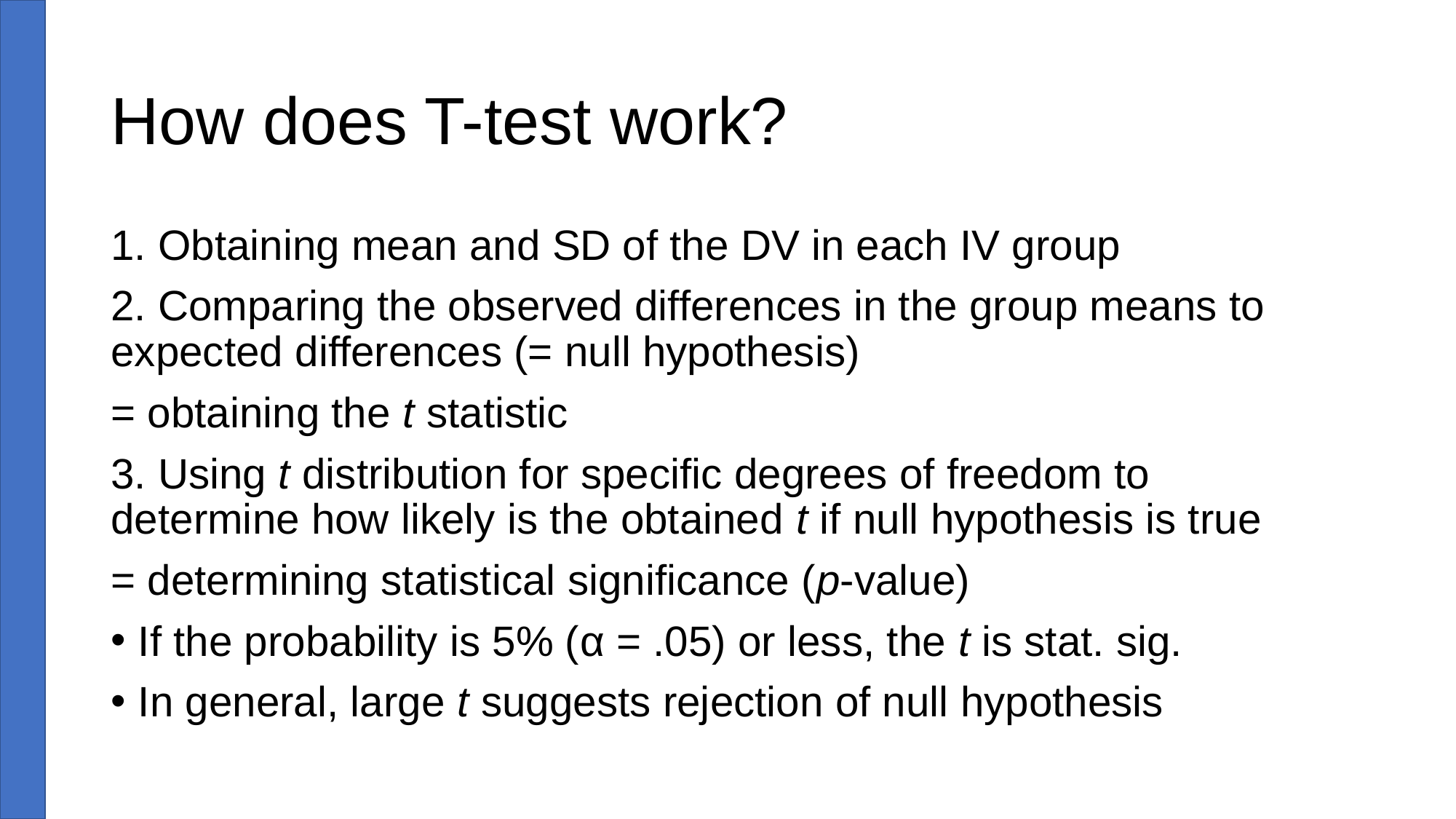

# How does T-test work?
1. Obtaining mean and SD of the DV in each IV group
2. Comparing the observed differences in the group means to expected differences (= null hypothesis)
= obtaining the t statistic
3. Using t distribution for specific degrees of freedom to determine how likely is the obtained t if null hypothesis is true
= determining statistical significance (p-value)
If the probability is 5% (α = .05) or less, the t is stat. sig.
In general, large t suggests rejection of null hypothesis